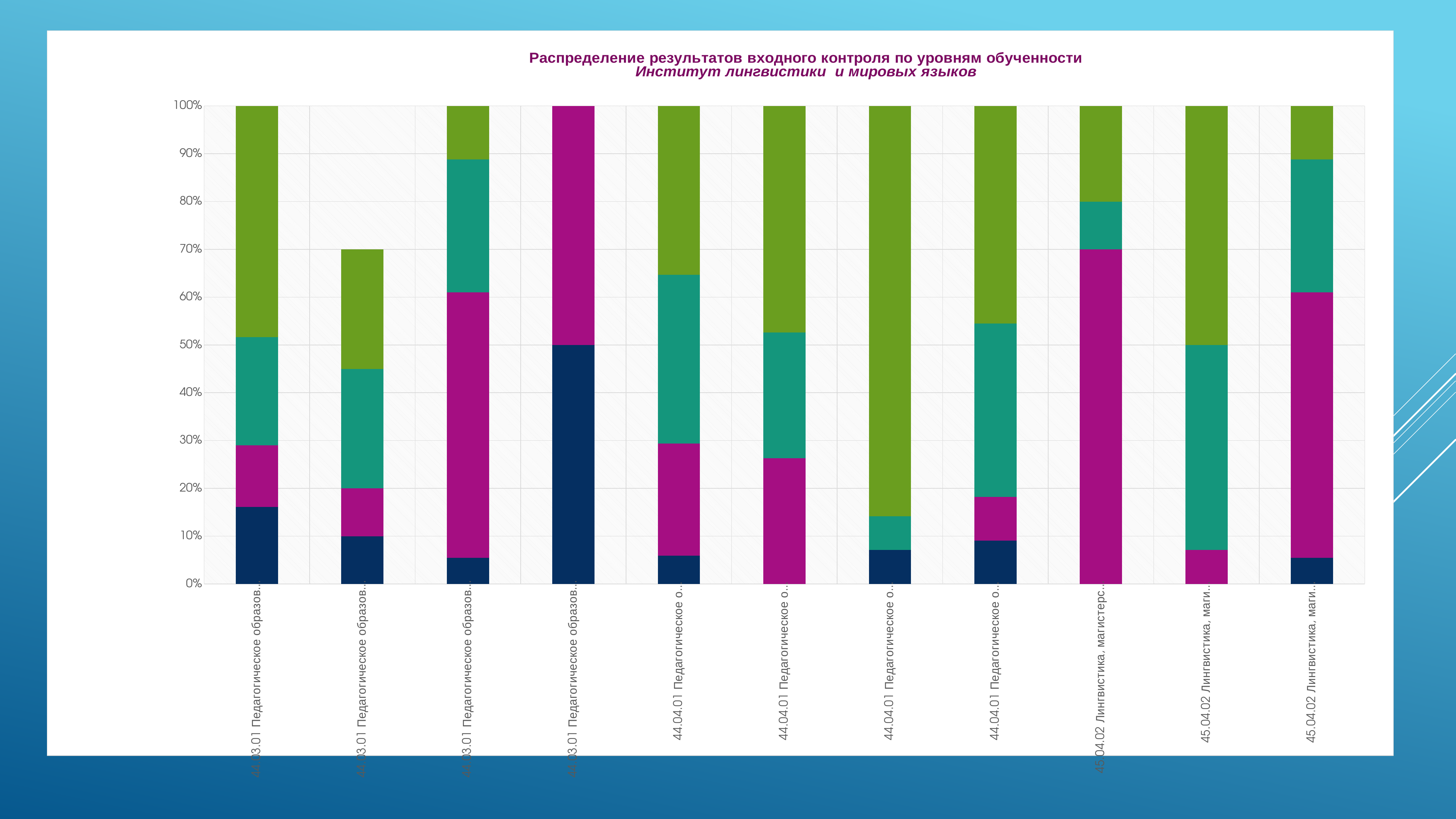

### Chart

| Category | [0%; 60%) | [60%;75% ) | [75%; 85%) | [85%; 100%] |
|---|---|---|---|---|
| 44.03.01 Педагогическое образование, профиль «Иностранный язык»,
Бз-ПИЯ-11
 | 0.161 | 0.129 | 0.226 | 0.484 |
| 44.03.01 Педагогическое образование, профиль «Иностранный язык»,
Бз-ПИЯ-21
 | 0.1 | 0.1 | 0.25 | 0.25 |
| 44.03.01 Педагогическое образование, профиль «Иностранный язык»,
Бз-ПИЯ-21
 | 0.055 | 0.555 | 0.278 | 0.112 |
| 44.03.01 Педагогическое образование, профиль «Иностранный язык»,
Бз-ПИЯ-21
 | 0.5 | 0.5 | 0.0 | 0.0 |
| 44.04.01 Педагогическое образование, магистерская программа «Языковое образование», Мз-ПЯО-11 | 0.059 | 0.235 | 0.353 | 0.353 |
| 44.04.01 Педагогическое образование, магистерская программа «Языковое образование», Мз-ПЯО-21 | 0.0 | 0.263 | 0.263 | 0.474 |
| 44.04.01 Педагогическое образование, магистерская программа «Языковое образование», Мз-ПЯО-21 | 0.071 | 0.0 | 0.071 | 0.858 |
| 44.04.01 Педагогическое образование, магистерская программа «Языковое образование», Мз-ПЯО-21 | 0.091 | 0.091 | 0.363 | 0.455 |
| 45.04.02 Лингвистика, магистерская программа «Лингвистика и перевод»,
Мз-Линг-11
 | 0.0 | 0.7 | 0.1 | 0.2 |
| 45.04.02 Лингвистика, магистерская программа «Язык, перевод и речевое воздействие», Мз-Линг-21 | 0.0 | 0.071 | 0.429 | 0.5 |
| 45.04.02 Лингвистика, магистерская программа «Язык, перевод и речевое воздействие», Мз-Линг-21 | 0.055 | 0.555 | 0.278 | 0.112 |